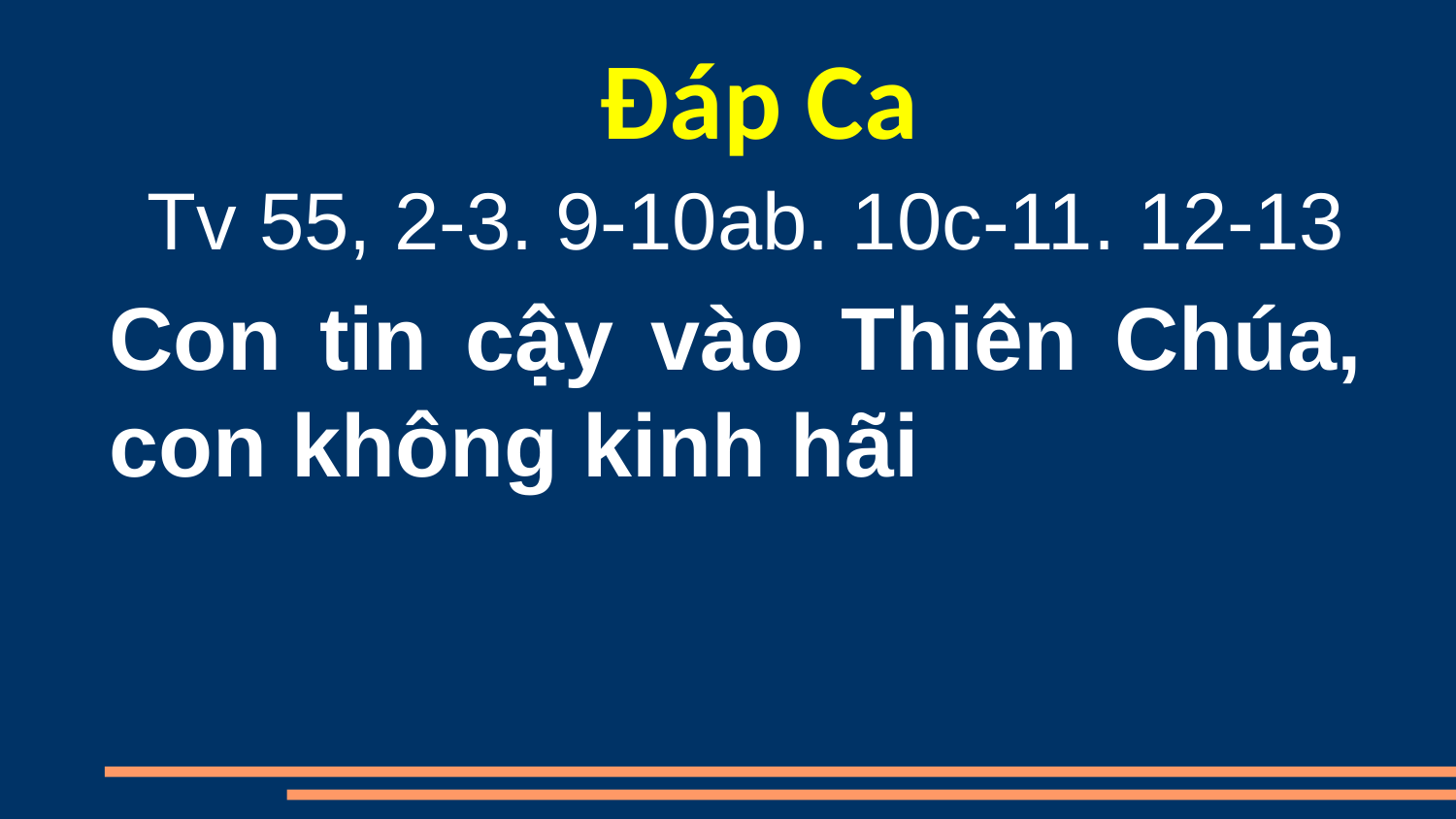

Đáp Ca
Tv 55, 2-3. 9-10ab. 10c-11. 12-13
Con tin cậy vào Thiên Chúa, con không kinh hãi